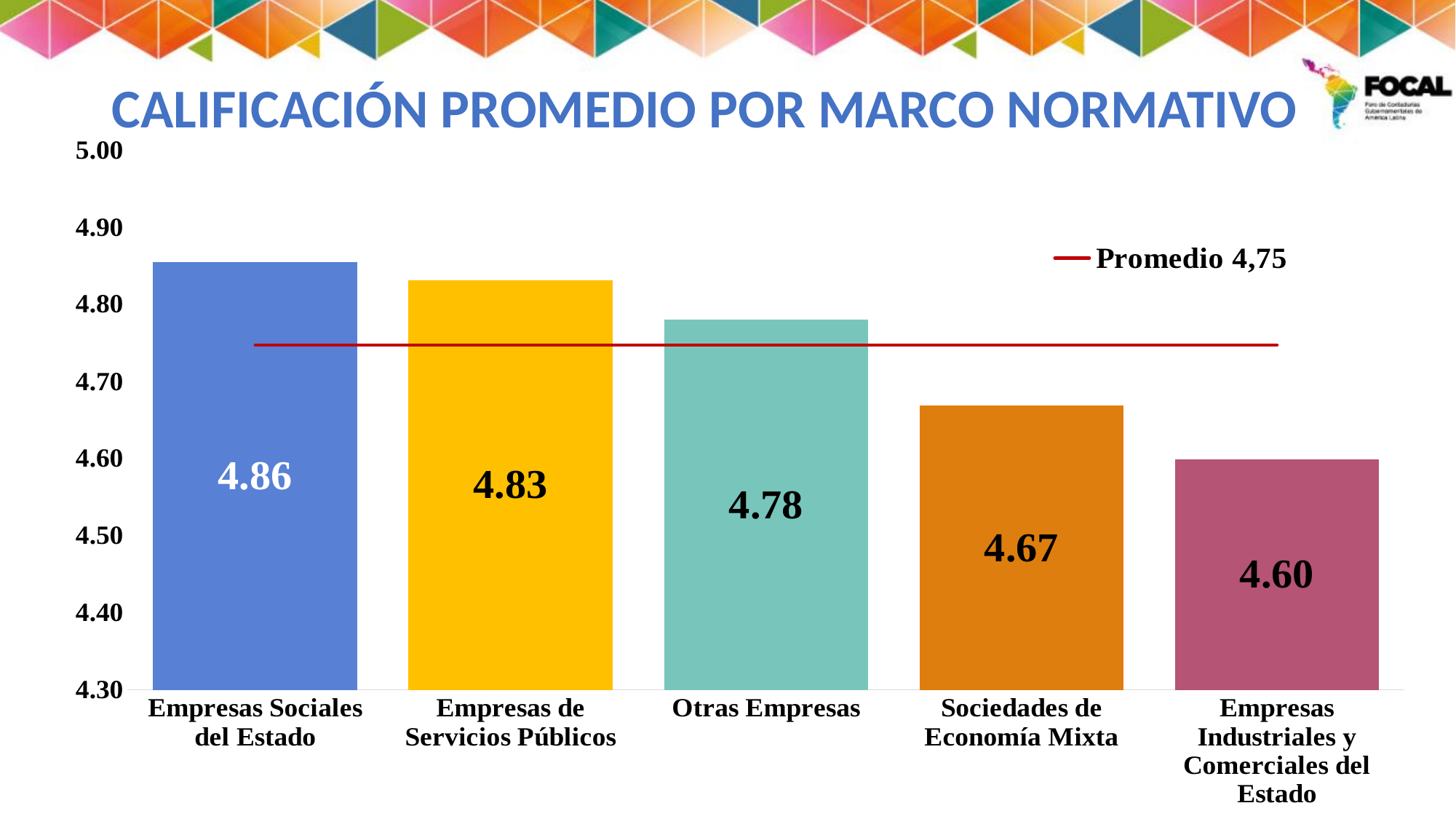

CALIFICACIÓN PROMEDIO POR MARCO NORMATIVO

### Chart

| Category | 2018 | Promedio 4,75 |
|---|---|---|
| Empresas Sociales del Estado | 4.8549999999999995 | 4.746875874125874 |
| Empresas de Servicios Públicos | 4.831538461538462 | 4.746875874125874 |
| Otras Empresas | 4.78 | 4.746875874125874 |
| Sociedades de Economía Mixta | 4.66875 | 4.746875874125874 |
| Empresas Industriales y Comerciales del Estado | 4.59909090909091 | 4.746875874125874 |